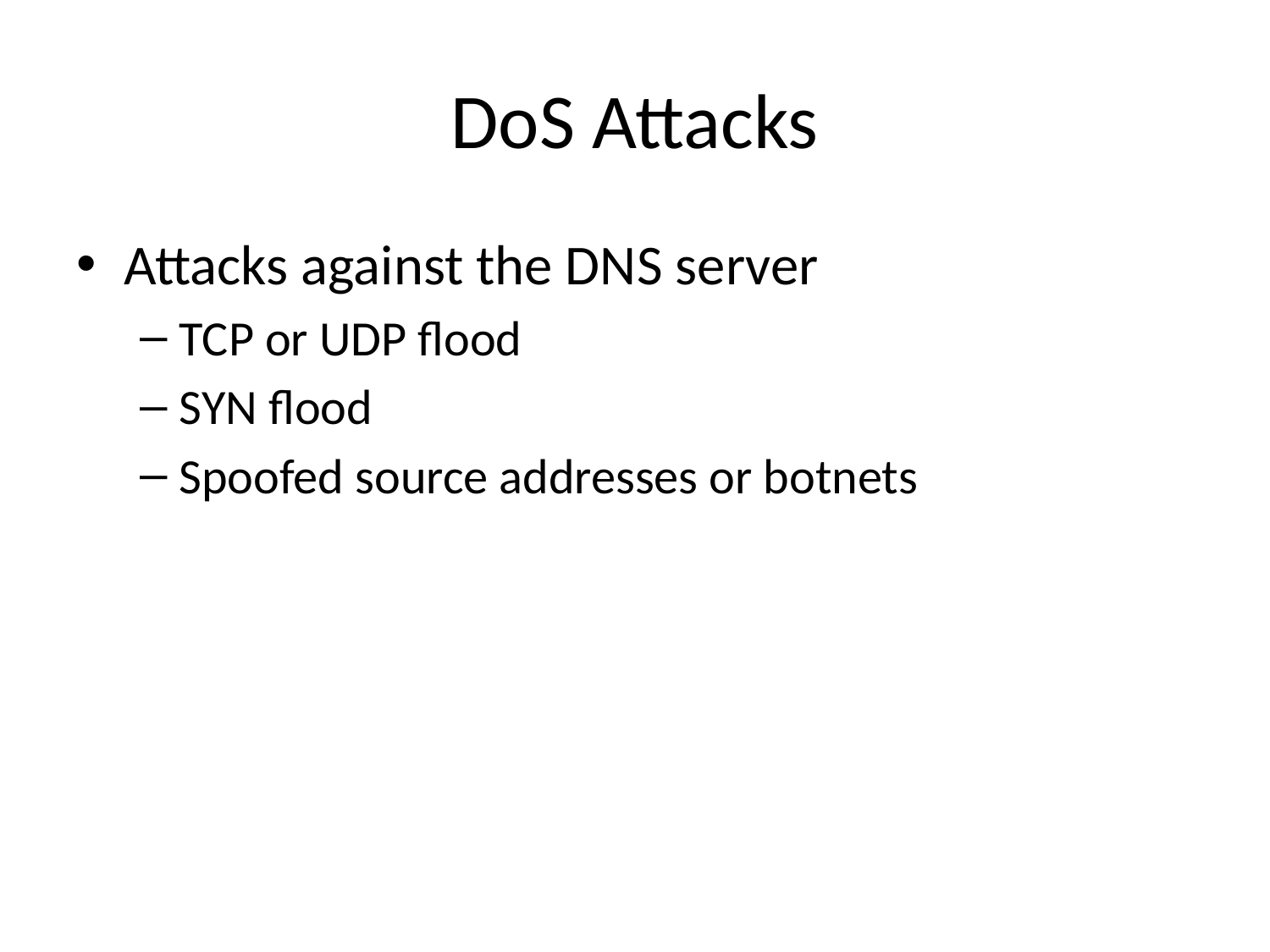

# DoS Attacks
Attacks against the DNS server
TCP or UDP flood
SYN flood
Spoofed source addresses or botnets